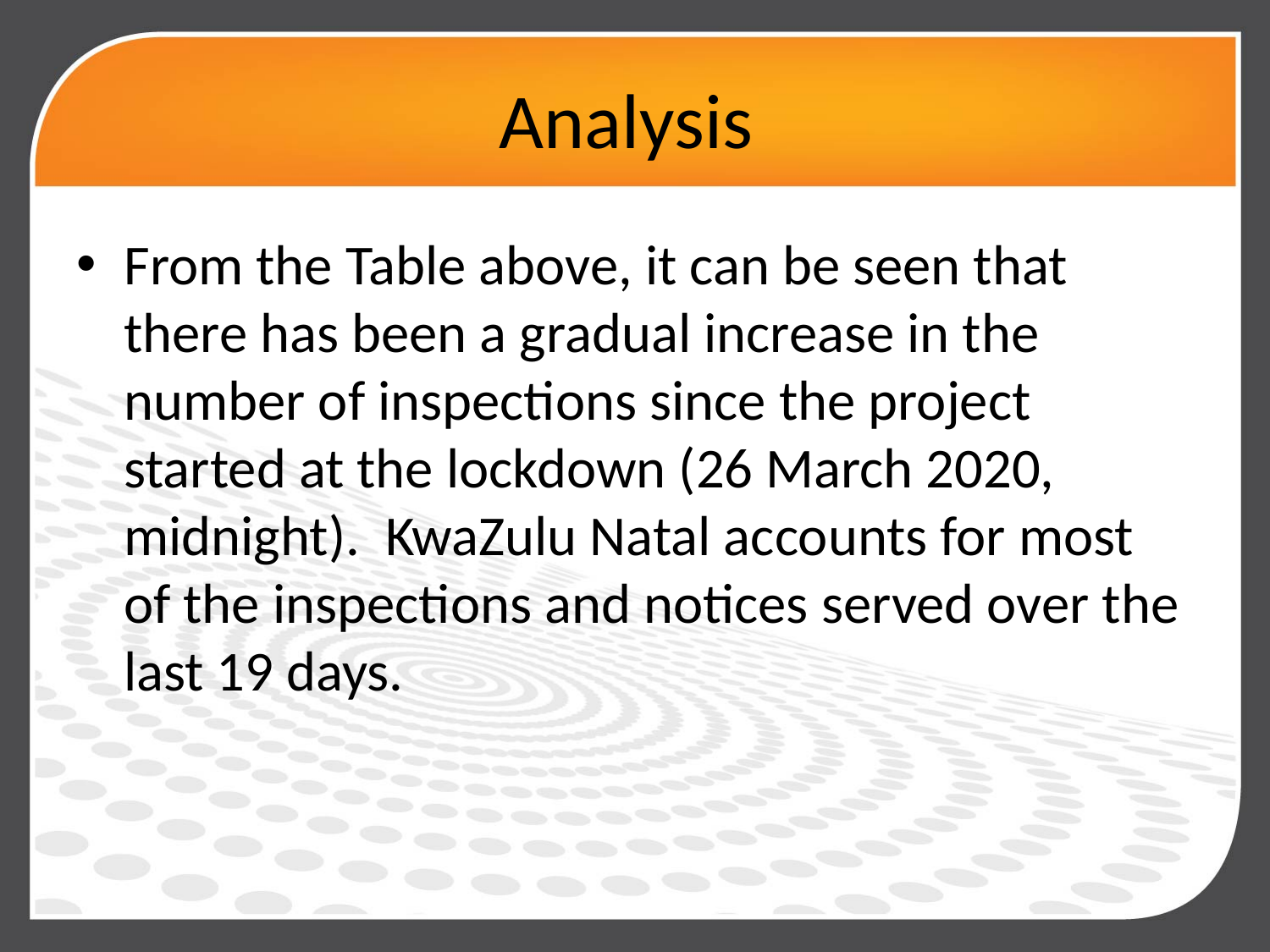

# Analysis
From the Table above, it can be seen that there has been a gradual increase in the number of inspections since the project started at the lockdown (26 March 2020, midnight).  KwaZulu Natal accounts for most of the inspections and notices served over the last 19 days.